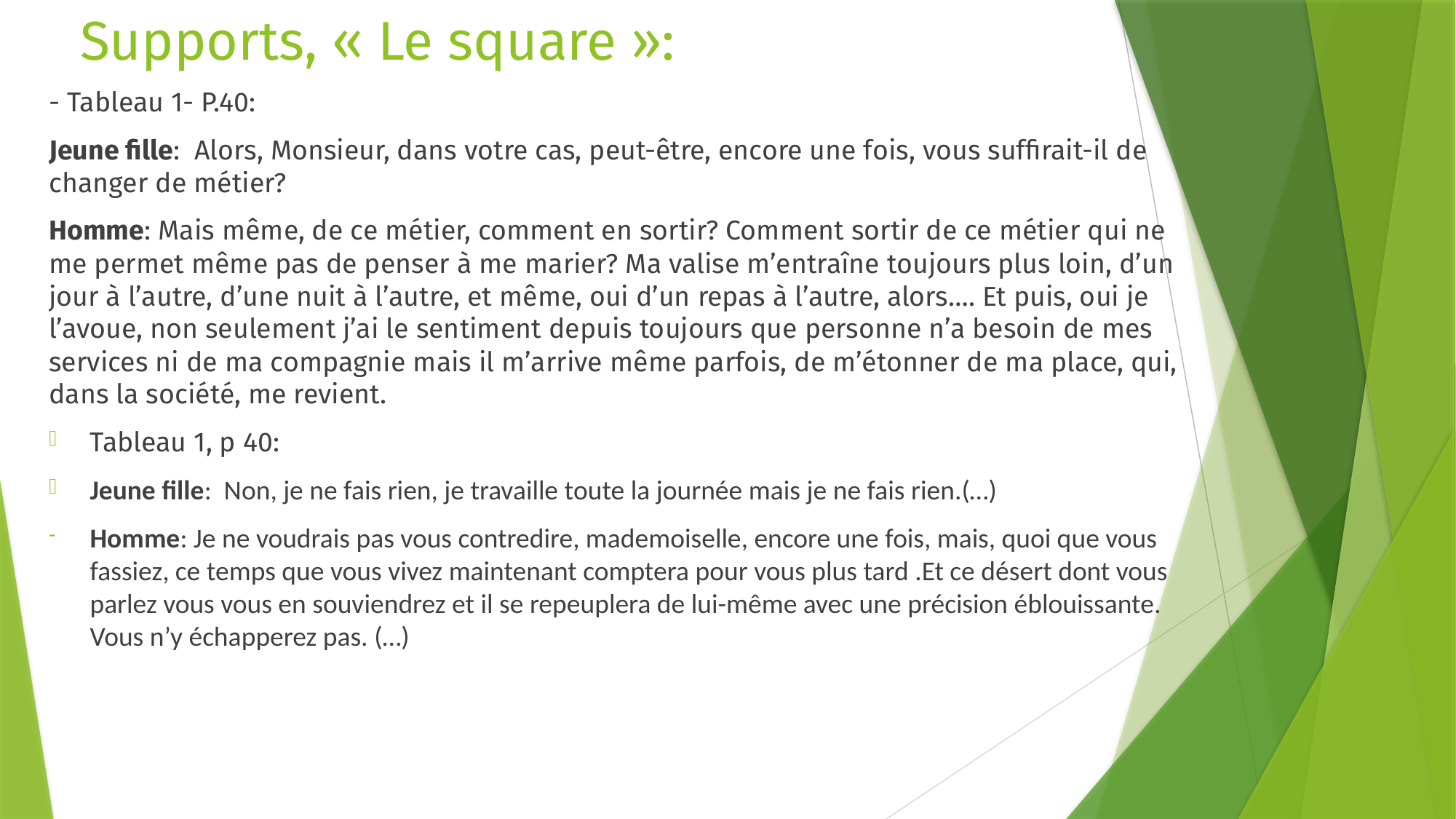

# Supports, « Le square »:
- Tableau 1- P.40:
Jeune fille:  Alors, Monsieur, dans votre cas, peut-être, encore une fois, vous suffirait-il de changer de métier?
Homme: Mais même, de ce métier, comment en sortir? Comment sortir de ce métier qui ne me permet même pas de penser à me marier? Ma valise m’entraîne toujours plus loin, d’un jour à l’autre, d’une nuit à l’autre, et même, oui d’un repas à l’autre, alors…. Et puis, oui je l’avoue, non seulement j’ai le sentiment depuis toujours que personne n’a besoin de mes services ni de ma compagnie mais il m’arrive même parfois, de m’étonner de ma place, qui, dans la société, me revient.
Tableau 1, p 40:
Jeune fille:  Non, je ne fais rien, je travaille toute la journée mais je ne fais rien.(…)
Homme: Je ne voudrais pas vous contredire, mademoiselle, encore une fois, mais, quoi que vous fassiez, ce temps que vous vivez maintenant comptera pour vous plus tard .Et ce désert dont vous parlez vous vous en souviendrez et il se repeuplera de lui-même avec une précision éblouissante. Vous n’y échapperez pas. (…)